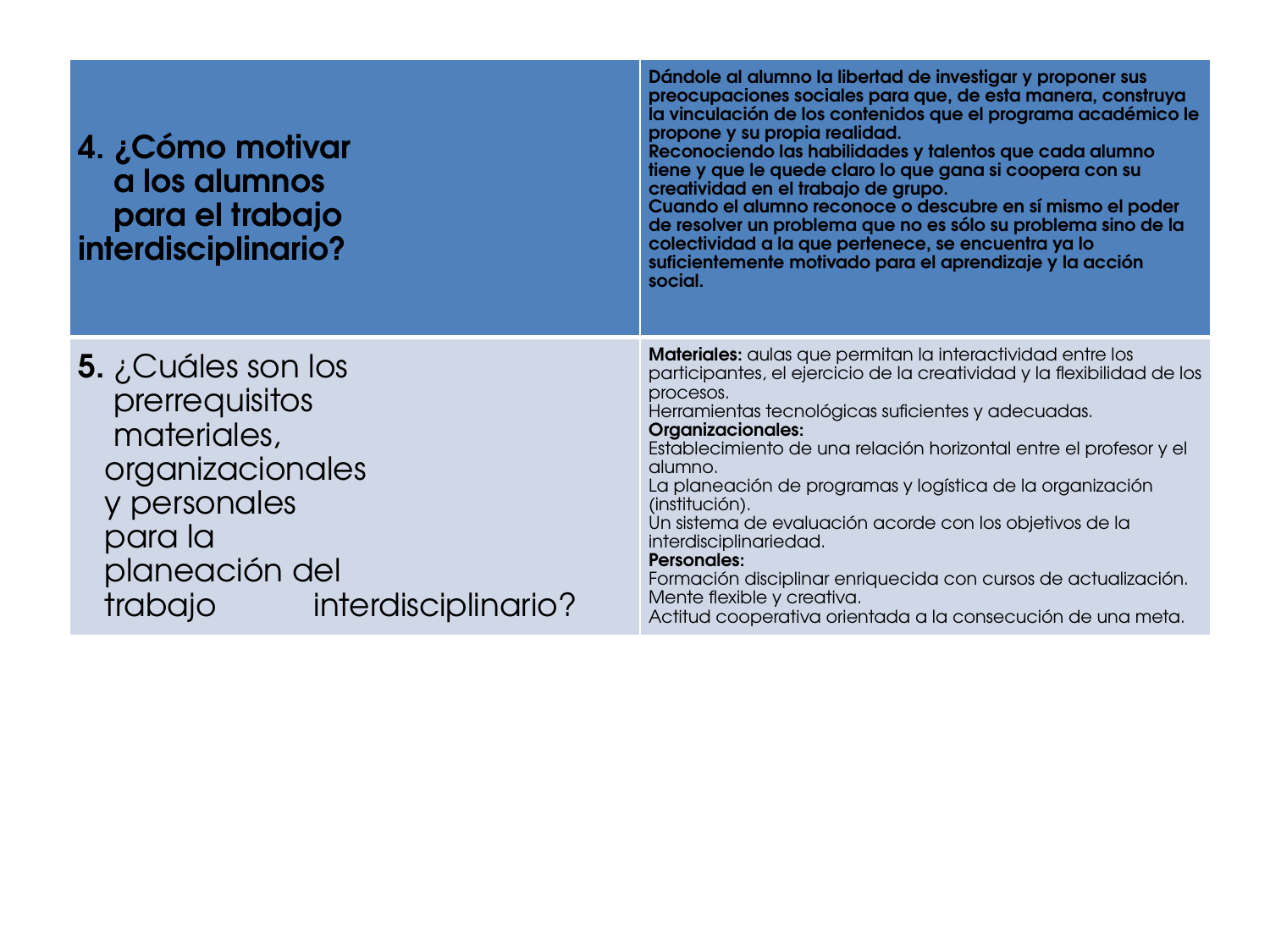

#
| 4. ¿Cómo motivar a los alumnos para el trabajo interdisciplinario? | Dándole al alumno la libertad de investigar y proponer sus preocupaciones sociales para que, de esta manera, construya la vinculación de los contenidos que el programa académico le propone y su propia realidad. Reconociendo las habilidades y talentos que cada alumno tiene y que le quede claro lo que gana si coopera con su creatividad en el trabajo de grupo. Cuando el alumno reconoce o descubre en sí mismo el poder de resolver un problema que no es sólo su problema sino de la colectividad a la que pertenece, se encuentra ya lo suficientemente motivado para el aprendizaje y la acción social. |
| --- | --- |
| 5. ¿Cuáles son los prerrequisitos materiales, organizacionales y personales para la planeación del trabajo interdisciplinario? | Materiales: aulas que permitan la interactividad entre los participantes, el ejercicio de la creatividad y la flexibilidad de los procesos. Herramientas tecnológicas suficientes y adecuadas. Organizacionales: Establecimiento de una relación horizontal entre el profesor y el alumno. La planeación de programas y logística de la organización (institución). Un sistema de evaluación acorde con los objetivos de la interdisciplinariedad. Personales: Formación disciplinar enriquecida con cursos de actualización. Mente flexible y creativa. Actitud cooperativa orientada a la consecución de una meta. |